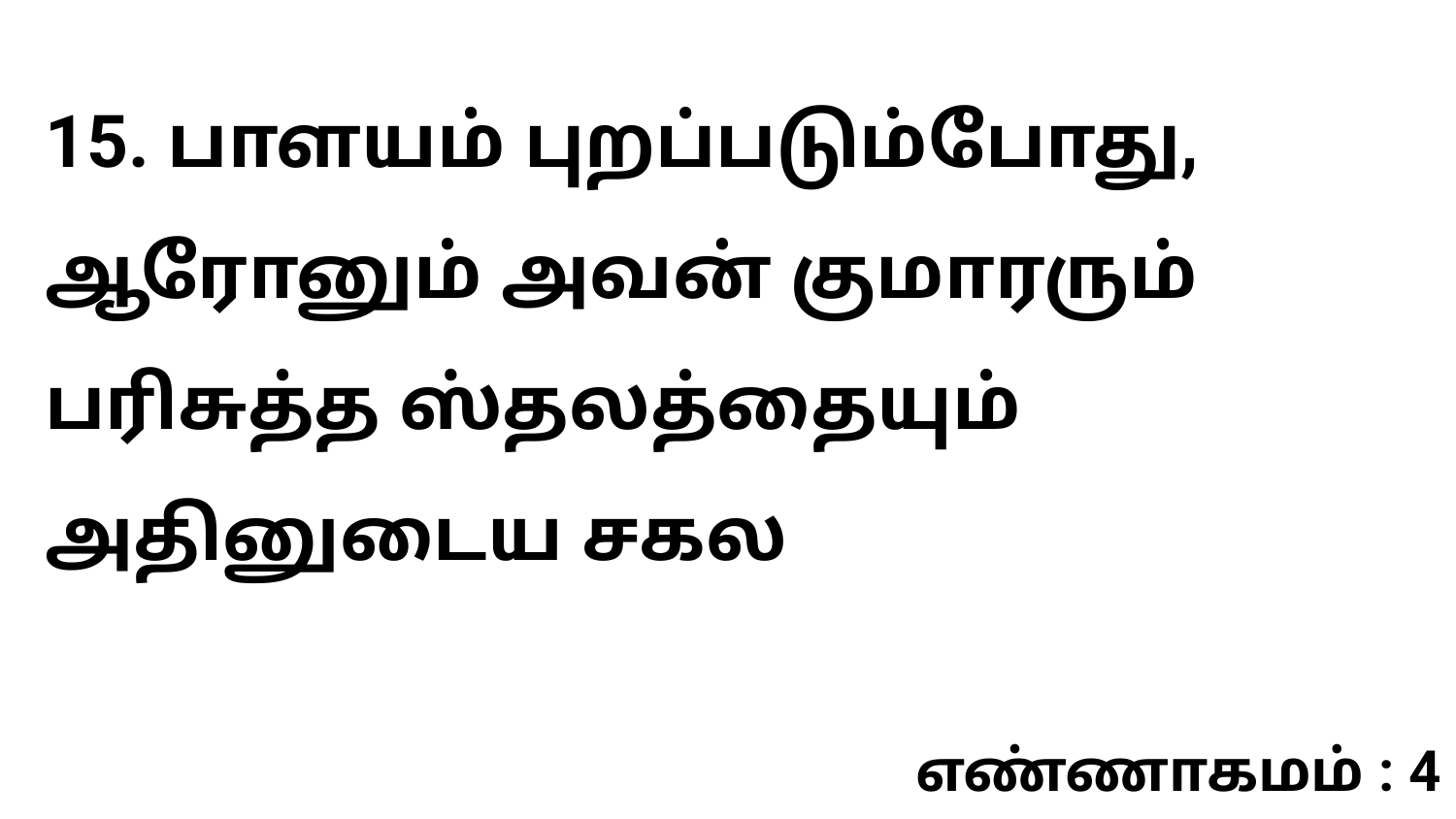

15. பாளயம் புறப்படும்போது, ஆரோனும் அவன் குமாரரும் பரிசுத்த ஸ்தலத்தையும் அதினுடைய சகல
எண்ணாகமம் : 4